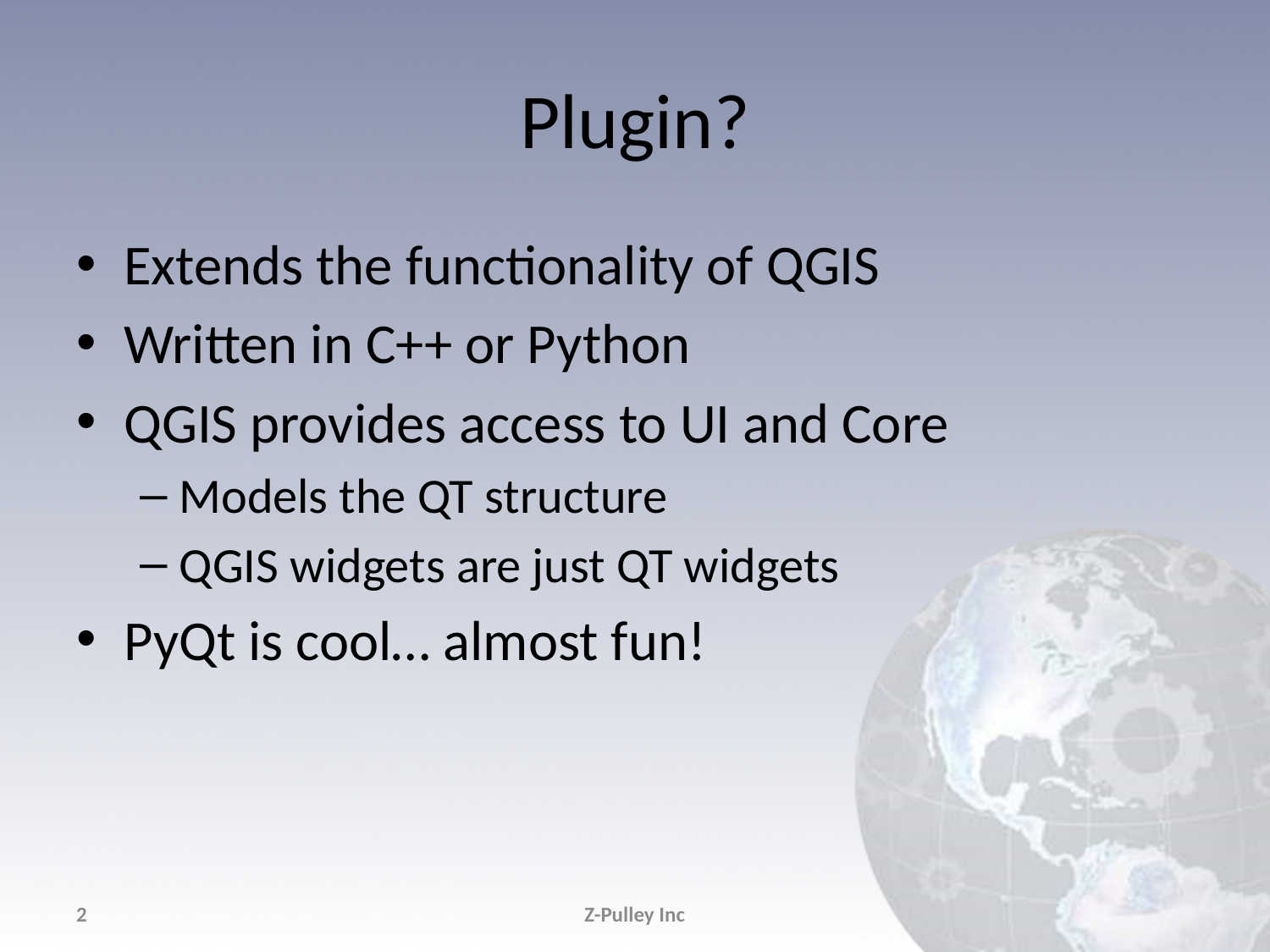

# Plugin?
Extends the functionality of QGIS
Written in C++ or Python
QGIS provides access to UI and Core
Models the QT structure
QGIS widgets are just QT widgets
PyQt is cool… almost fun!
2
Z-Pulley Inc